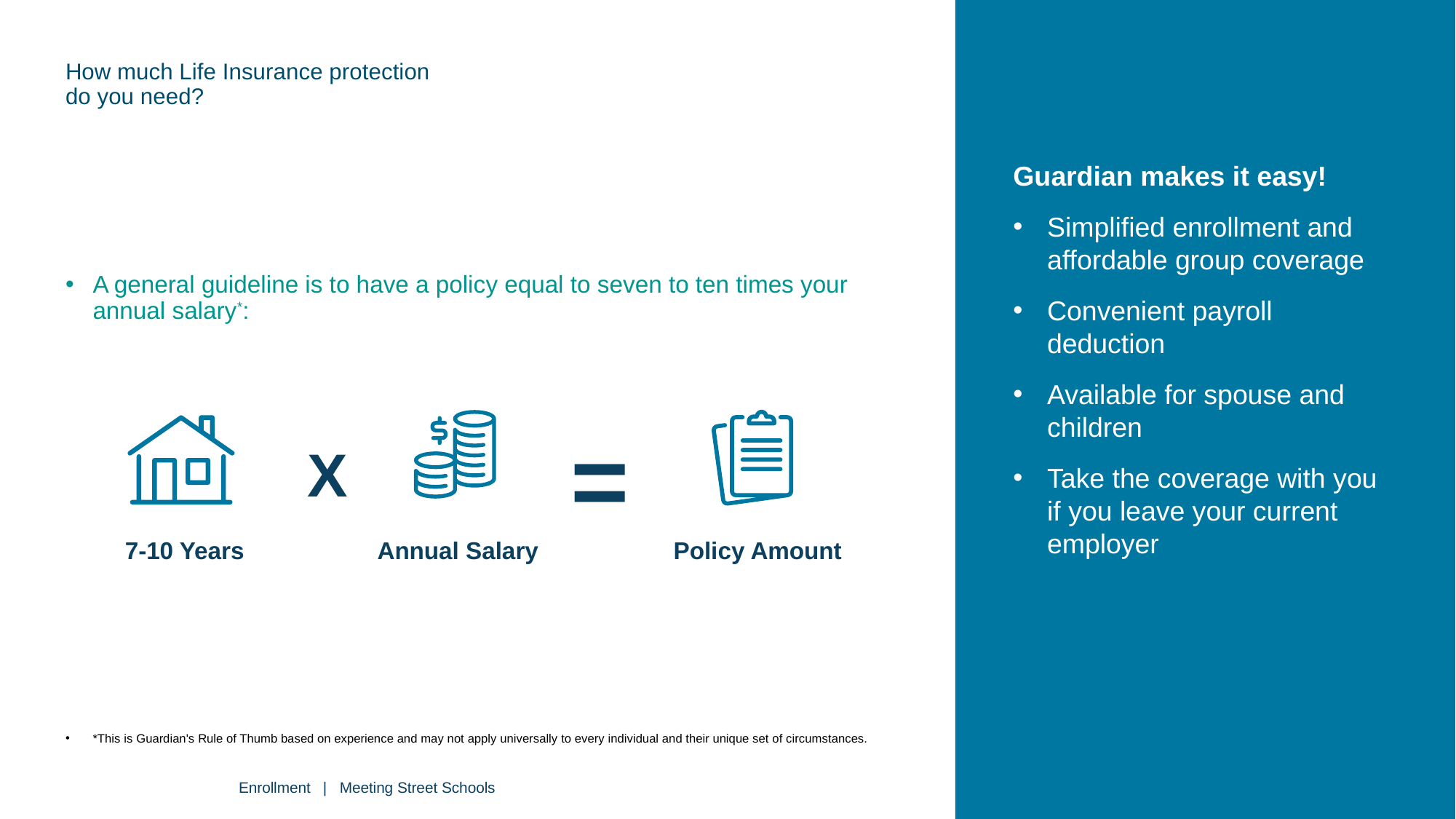

42

# How much Life Insurance protection do you need?
Guardian makes it easy!
Simplified enrollment and affordable group coverage
Convenient payroll deduction
Available for spouse and children
Take the coverage with you
if you leave your current employer
A general guideline is to have a policy equal to seven to ten times your annual salary*:

=

X
7-10 Years
Annual Salary
Policy Amount
*This is Guardian's Rule of Thumb based on experience and may not apply universally to every individual and their unique set of circumstances.
Enrollment   |   Meeting Street Schools